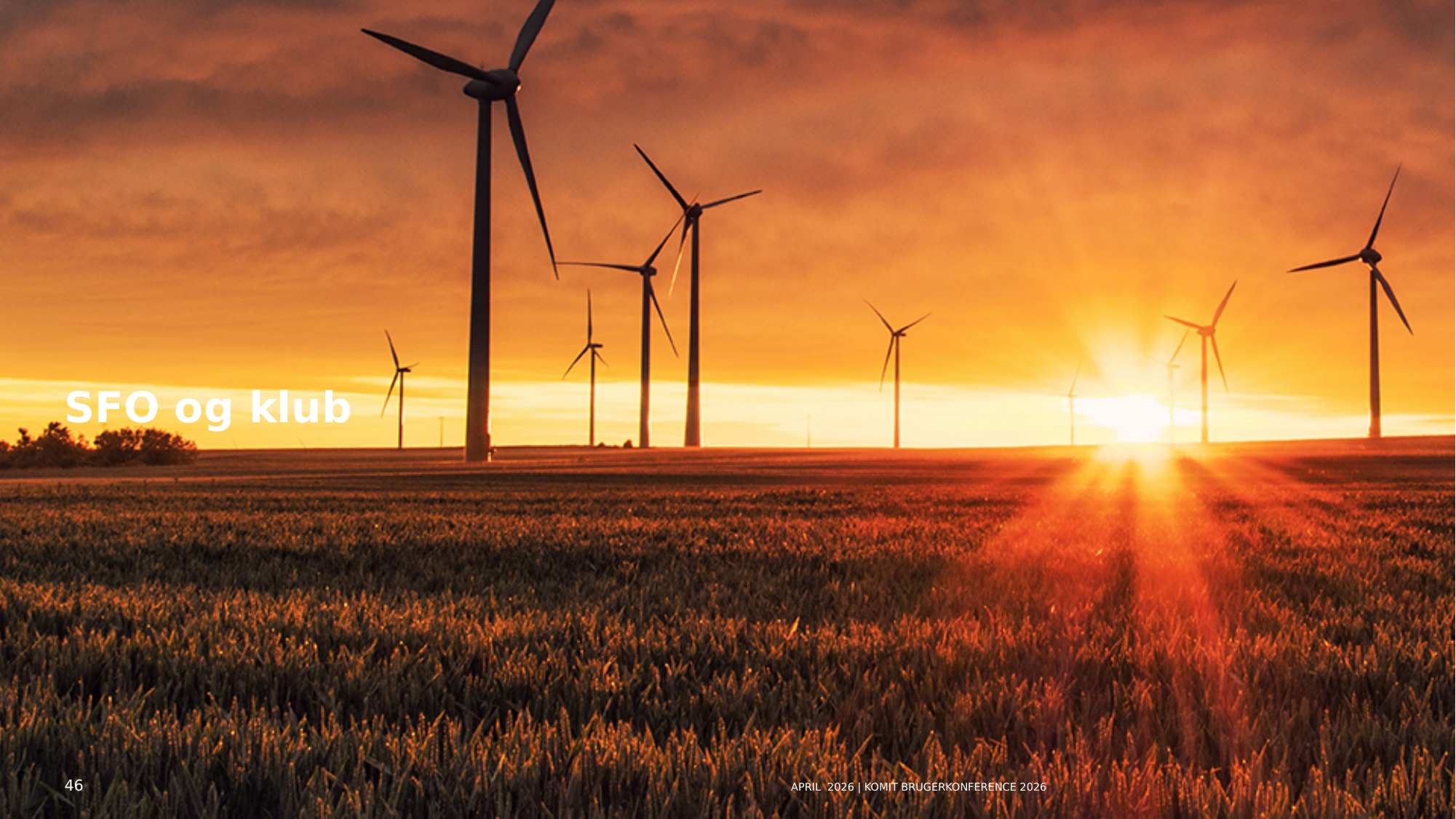

# SFO og klub
April  2026 | KOMiT Brugerkonference 2026
46